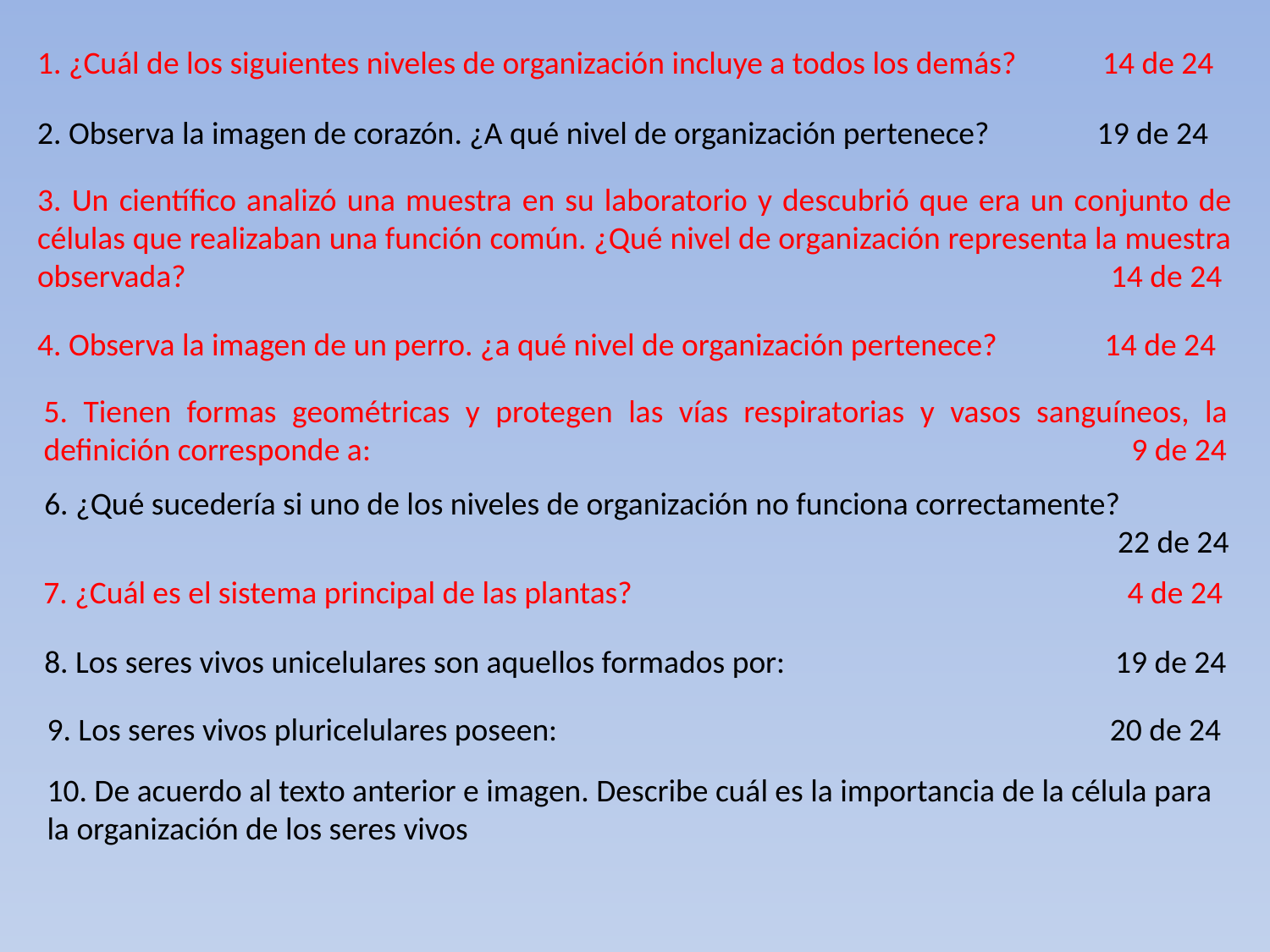

1. ¿Cuál de los siguientes niveles de organización incluye a todos los demás?            14 de 24
2. Observa la imagen de corazón. ¿A qué nivel de organización pertenece?               19 de 24
3. Un científico analizó una muestra en su laboratorio y descubrió que era un conjunto de células que realizaban una función común. ¿Qué nivel de organización representa la muestra observada? 							        14 de 24
4. Observa la imagen de un perro. ¿a qué nivel de organización pertenece?               14 de 24
5. Tienen formas geométricas y protegen las vías respiratorias y vasos sanguíneos, la definición corresponde a: 						          9 de 24
6. ¿Qué sucedería si uno de los niveles de organización no funciona correctamente?
								        22 de 24
7. ¿Cuál es el sistema principal de las plantas?                                                                     4 de 24
8. Los seres vivos unicelulares son aquellos formados por:                                              19 de 24
9. Los seres vivos pluricelulares poseen:                                                                             20 de 24
10. De acuerdo al texto anterior e imagen. Describe cuál es la importancia de la célula para la organización de los seres vivos